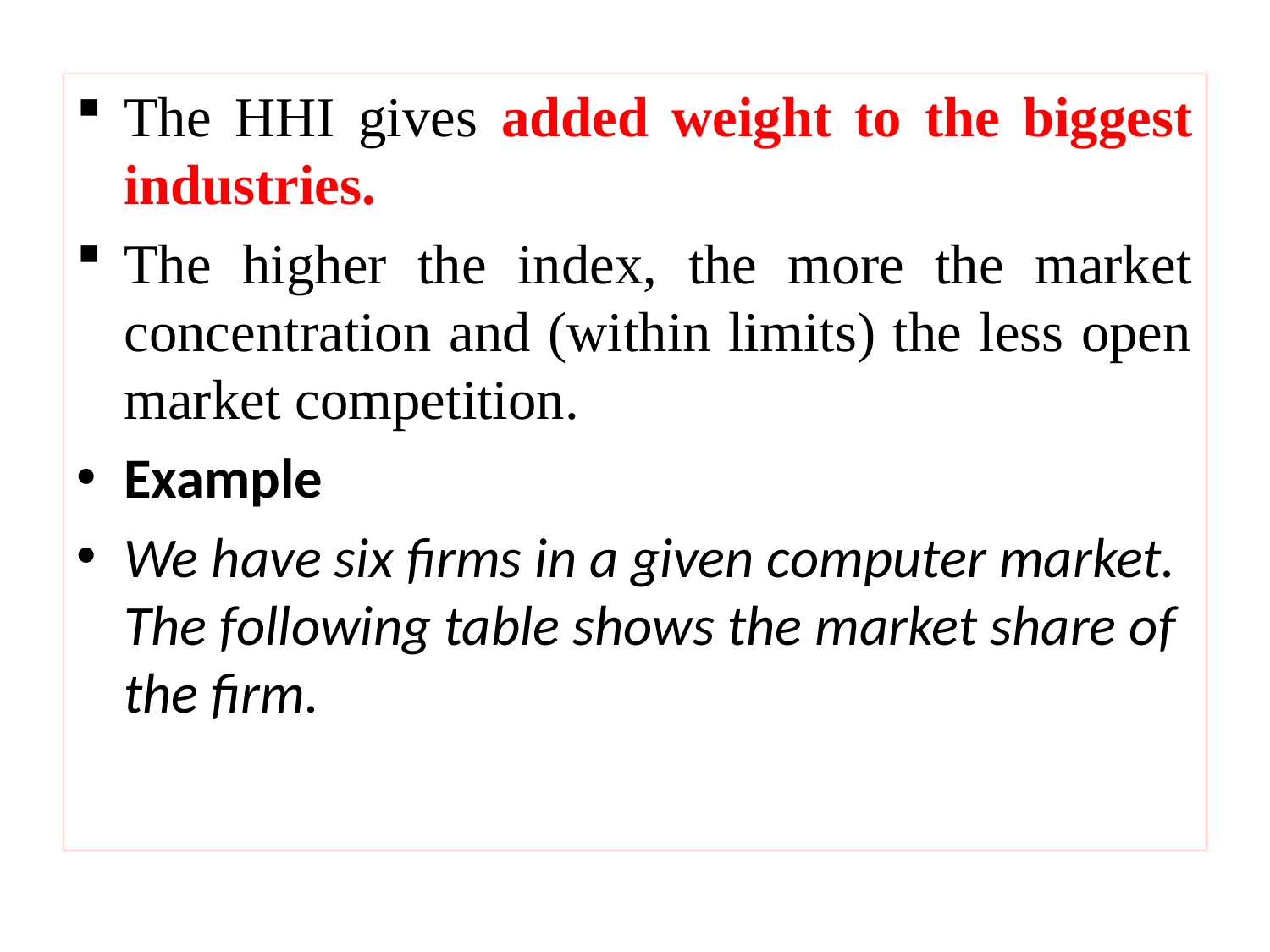

The HHI gives added weight to the biggest industries.
The higher the index, the more the market concentration and (within limits) the less open market competition.
Example
We have six firms in a given computer market. The following table shows the market share of the firm.